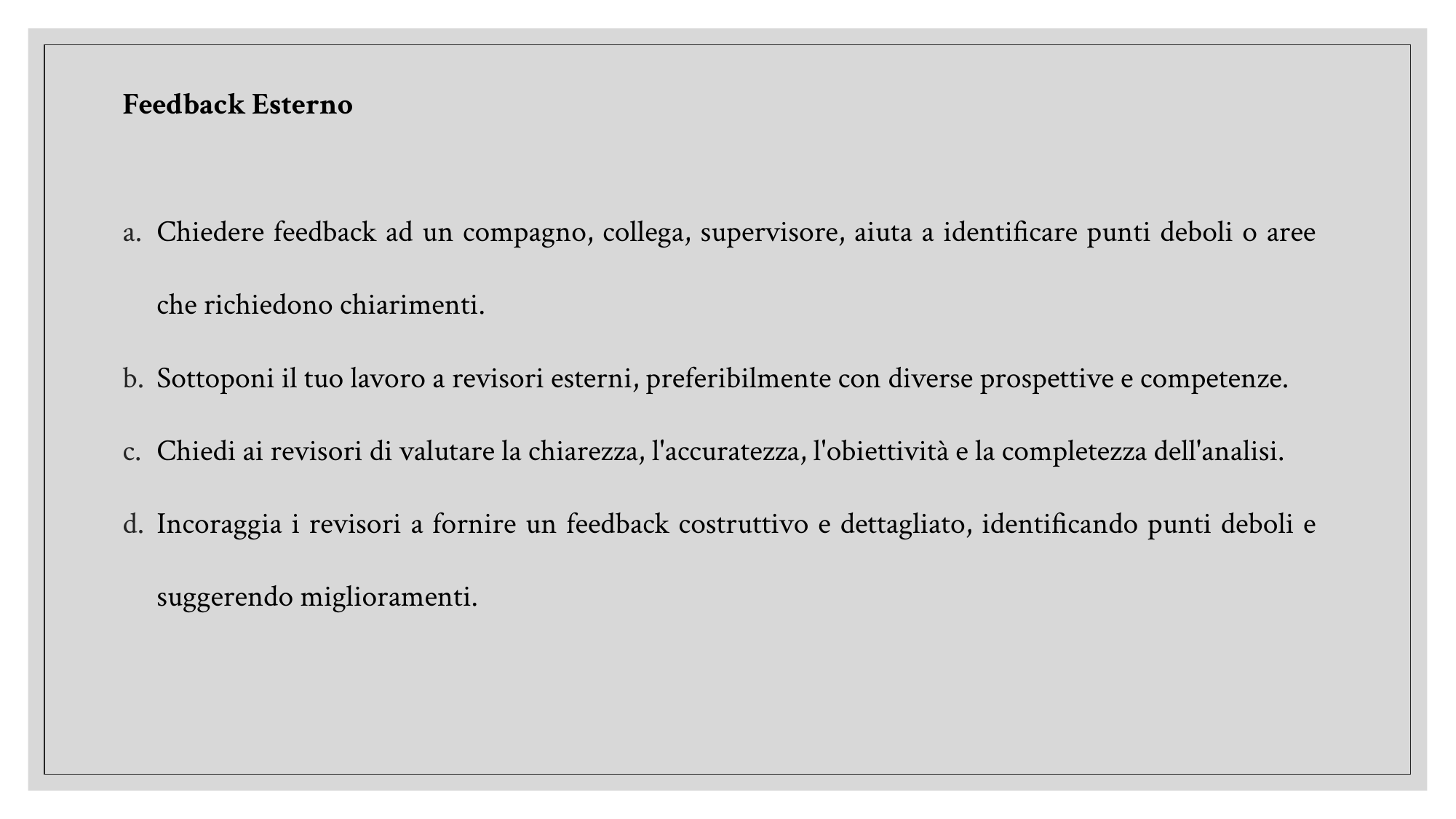

Feedback Esterno

Chiedere feedback ad un compagno, collega, supervisore, aiuta a identificare punti deboli o aree che richiedono chiarimenti.
Sottoponi il tuo lavoro a revisori esterni, preferibilmente con diverse prospettive e competenze.
Chiedi ai revisori di valutare la chiarezza, l'accuratezza, l'obiettività e la completezza dell'analisi.
Incoraggia i revisori a fornire un feedback costruttivo e dettagliato, identificando punti deboli e suggerendo miglioramenti.